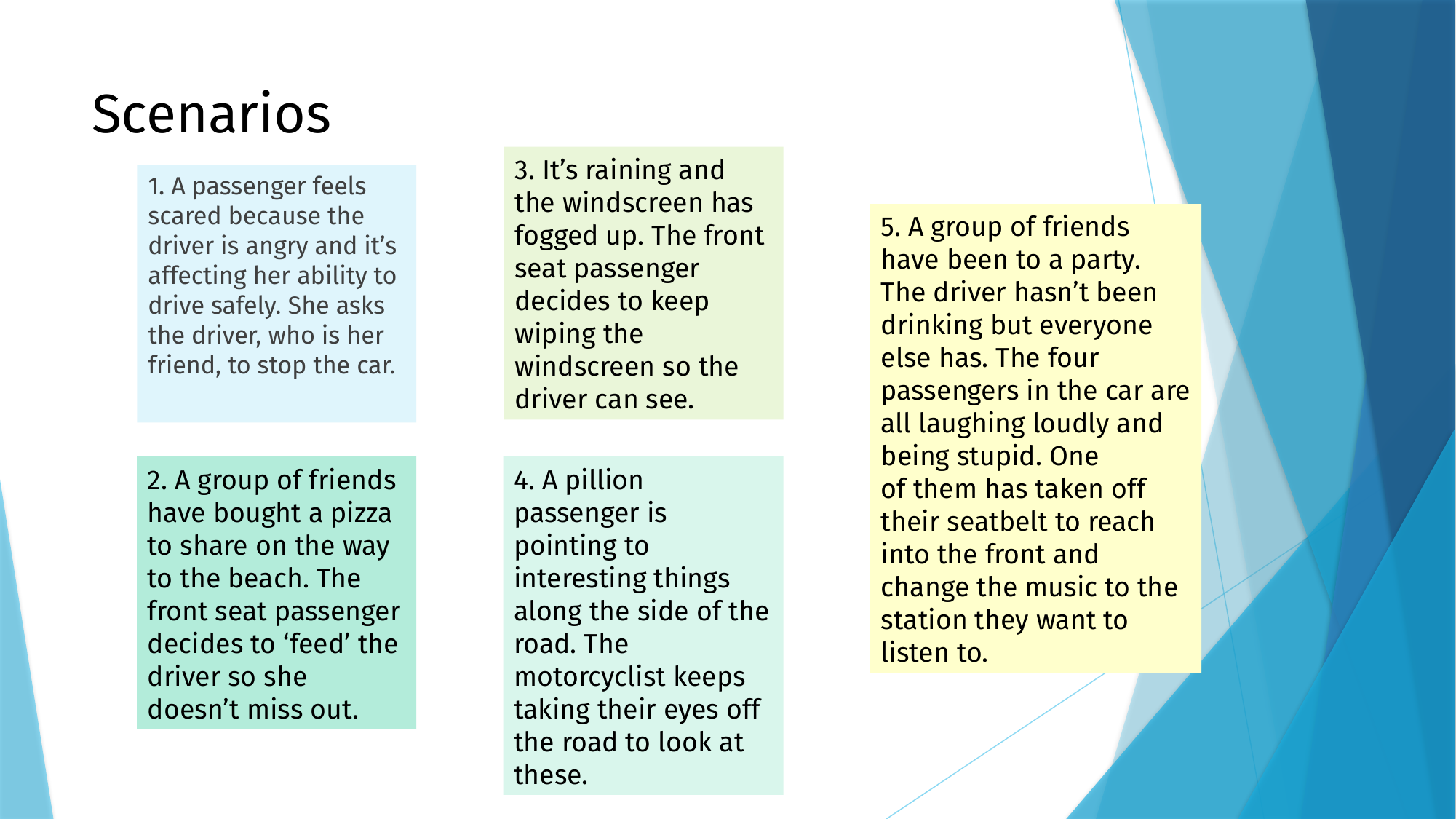

# Scenarios
3. It’s raining and the windscreen has fogged up. The front seat passenger decides to keep wiping the  windscreen so the driver can see.
1. A passenger feels scared because the driver is angry and it’s affecting her ability to drive safely. She asks the driver, who is her friend, to stop the car.
5. A group of friends have been to a party.
The driver hasn’t been drinking but everyone
else has. The four passengers in the car are
all laughing loudly and being stupid. One
of them has taken off their seatbelt to reach
into the front and change the music to the
station they want to listen to.
2. A group of friends have bought a pizza to share on the way to the beach. The front seat passenger decides to ‘feed’ the driver so she doesn’t miss out.
4. A pillion passenger is  pointing to
interesting things along the side of the road. The motorcyclist keeps taking their eyes off the road to look at these.